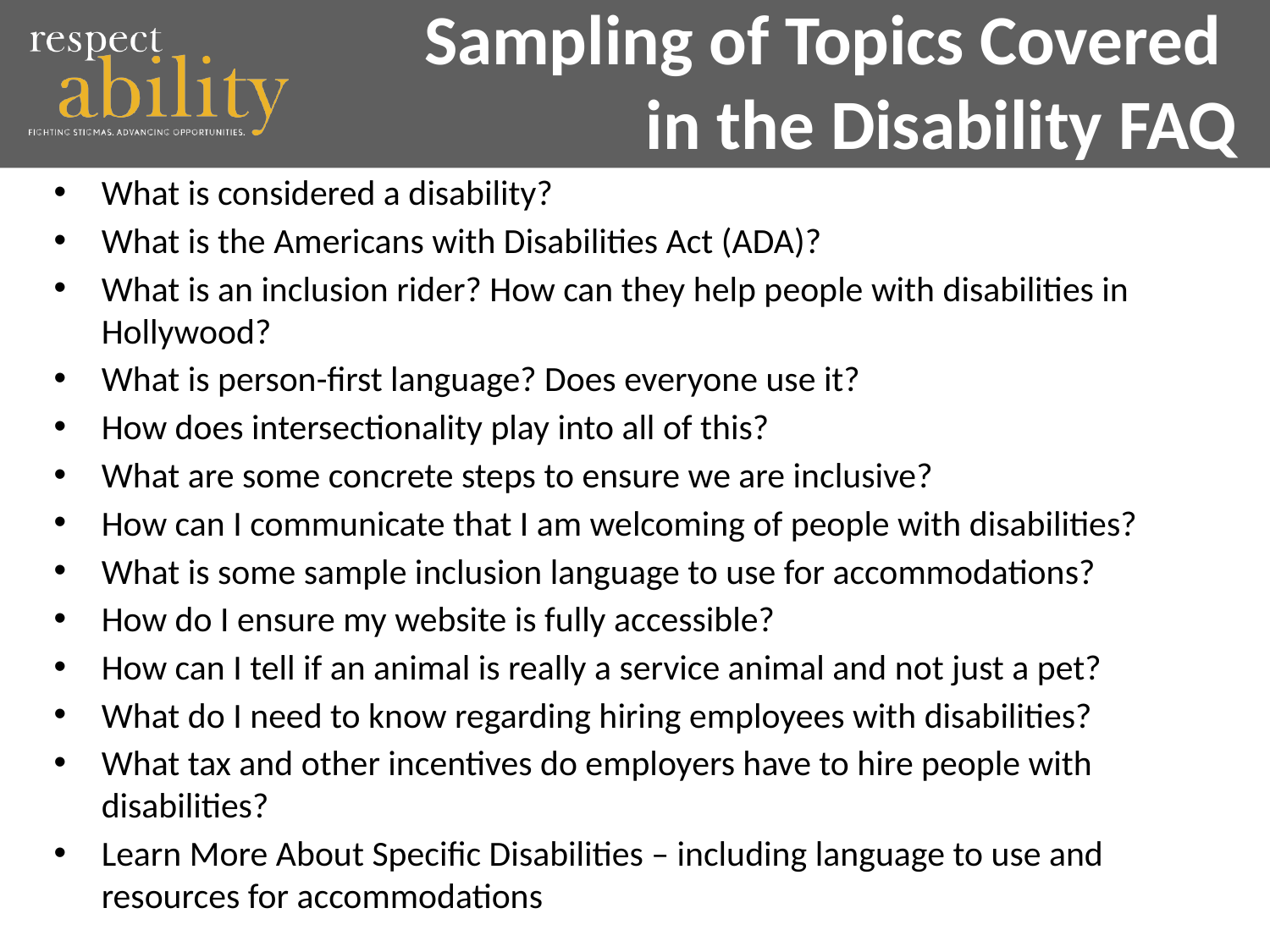

# Sampling of Topics Covered in the Disability FAQ
What is considered a disability?
What is the Americans with Disabilities Act (ADA)?
What is an inclusion rider? How can they help people with disabilities in Hollywood?
What is person-first language? Does everyone use it?
How does intersectionality play into all of this?
What are some concrete steps to ensure we are inclusive?
How can I communicate that I am welcoming of people with disabilities?
What is some sample inclusion language to use for accommodations?
How do I ensure my website is fully accessible?
How can I tell if an animal is really a service animal and not just a pet?
What do I need to know regarding hiring employees with disabilities?
What tax and other incentives do employers have to hire people with disabilities?
Learn More About Specific Disabilities – including language to use and resources for accommodations